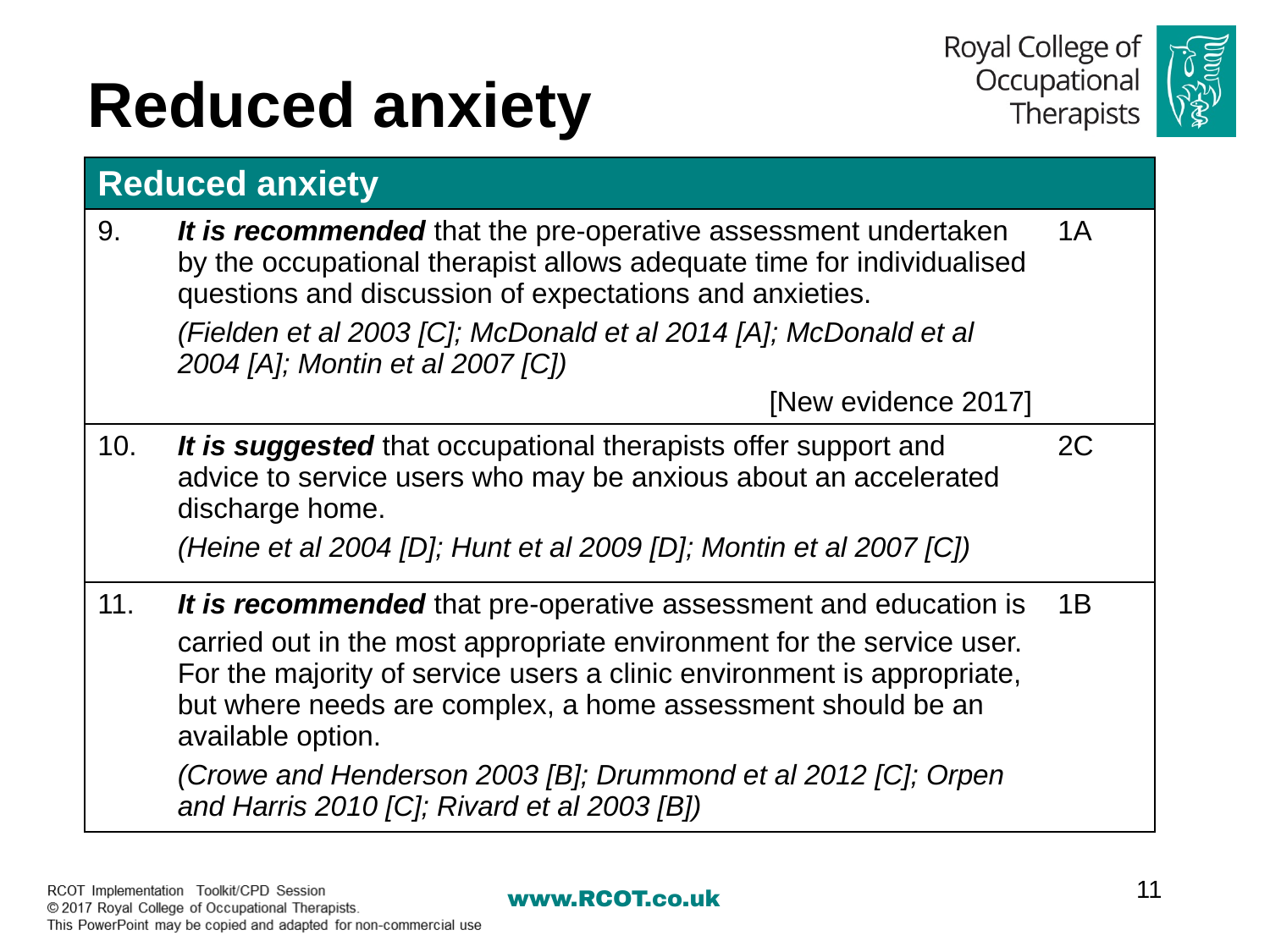

Reduced anxiety
| Reduced anxiety |  |  |
| --- | --- | --- |
| 9. | It is recommended that the pre-operative assessment undertaken by the occupational therapist allows adequate time for individualised questions and discussion of expectations and anxieties. (Fielden et al 2003 [C]; McDonald et al 2014 [A]; McDonald et al 2004 [A]; Montin et al 2007 [C]) [New evidence 2017] | 1A |
| 10. | It is suggested that occupational therapists offer support and advice to service users who may be anxious about an accelerated discharge home. (Heine et al 2004 [D]; Hunt et al 2009 [D]; Montin et al 2007 [C]) | 2C |
| 11. | It is recommended that pre-operative assessment and education is carried out in the most appropriate environment for the service user. For the majority of service users a clinic environment is appropriate, but where needs are complex, a home assessment should be an available option. (Crowe and Henderson 2003 [B]; Drummond et al 2012 [C]; Orpen and Harris 2010 [C]; Rivard et al 2003 [B]) | 1B |
11